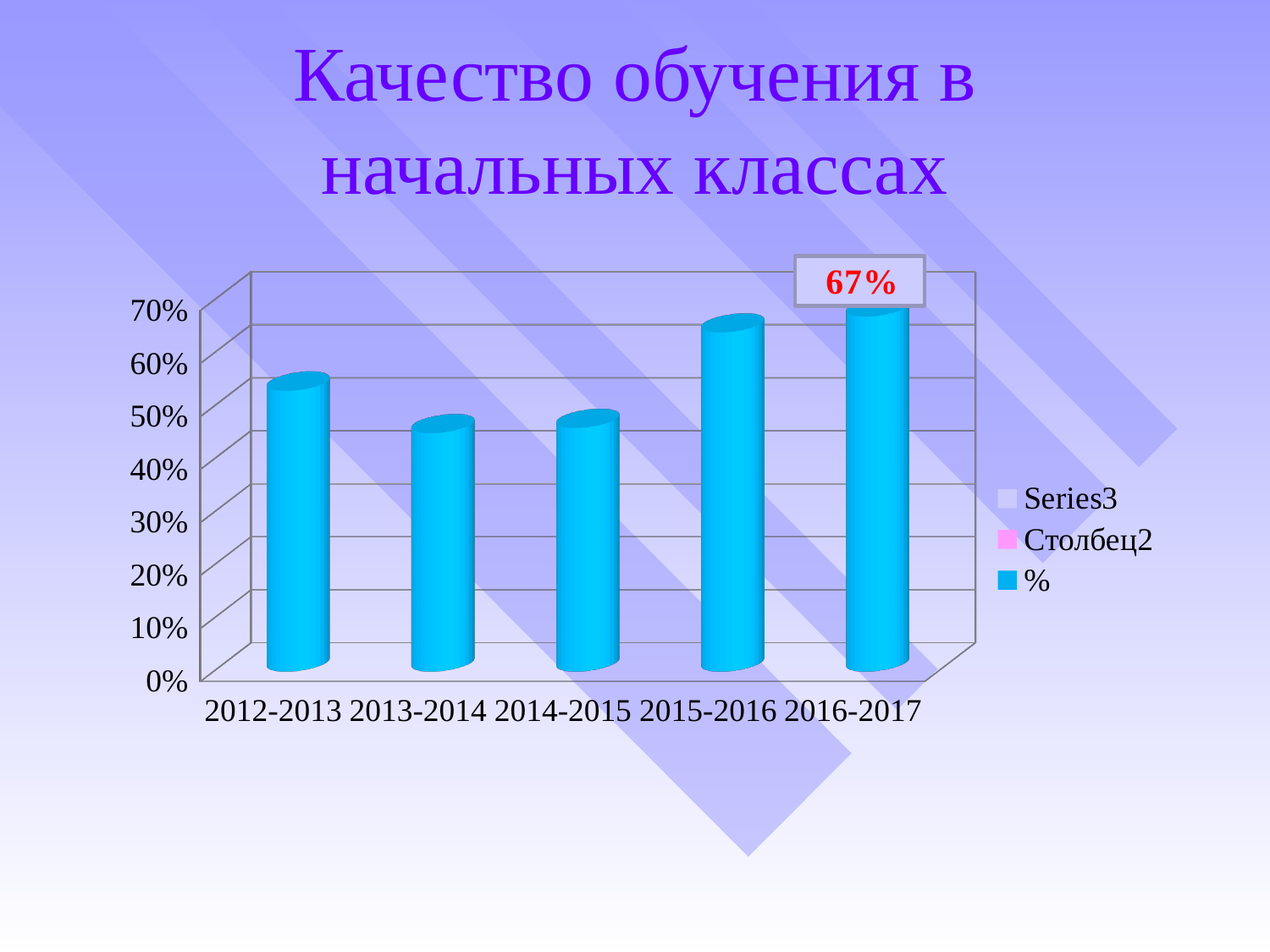

# Качество обучения в начальных классах

[unsupported chart]